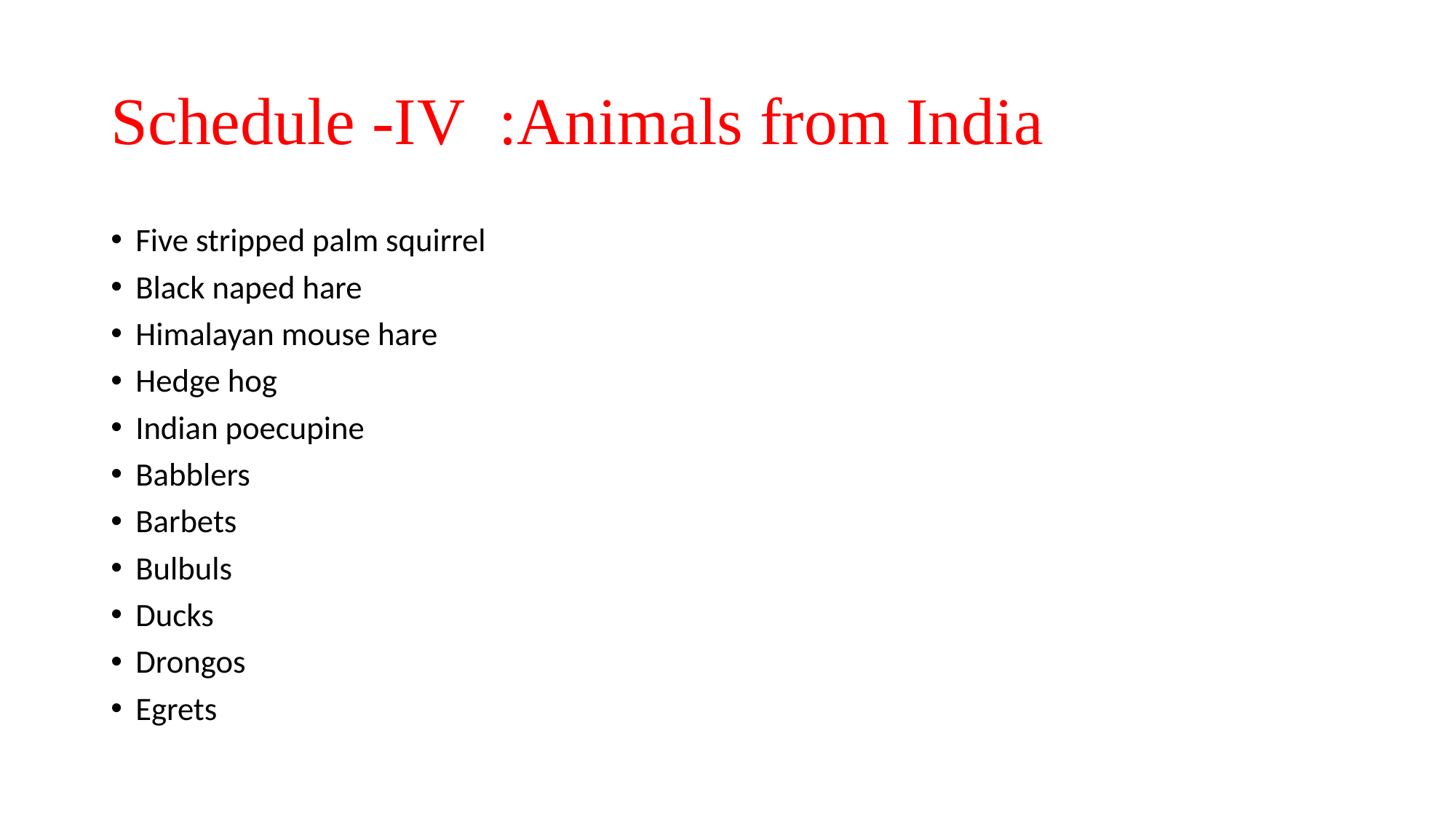

# Schedule -IV  :Animals from India
Five stripped palm squirrel
Black naped hare
Himalayan mouse hare
Hedge hog
Indian poecupine
Babblers
Barbets
Bulbuls
Ducks
Drongos
Egrets